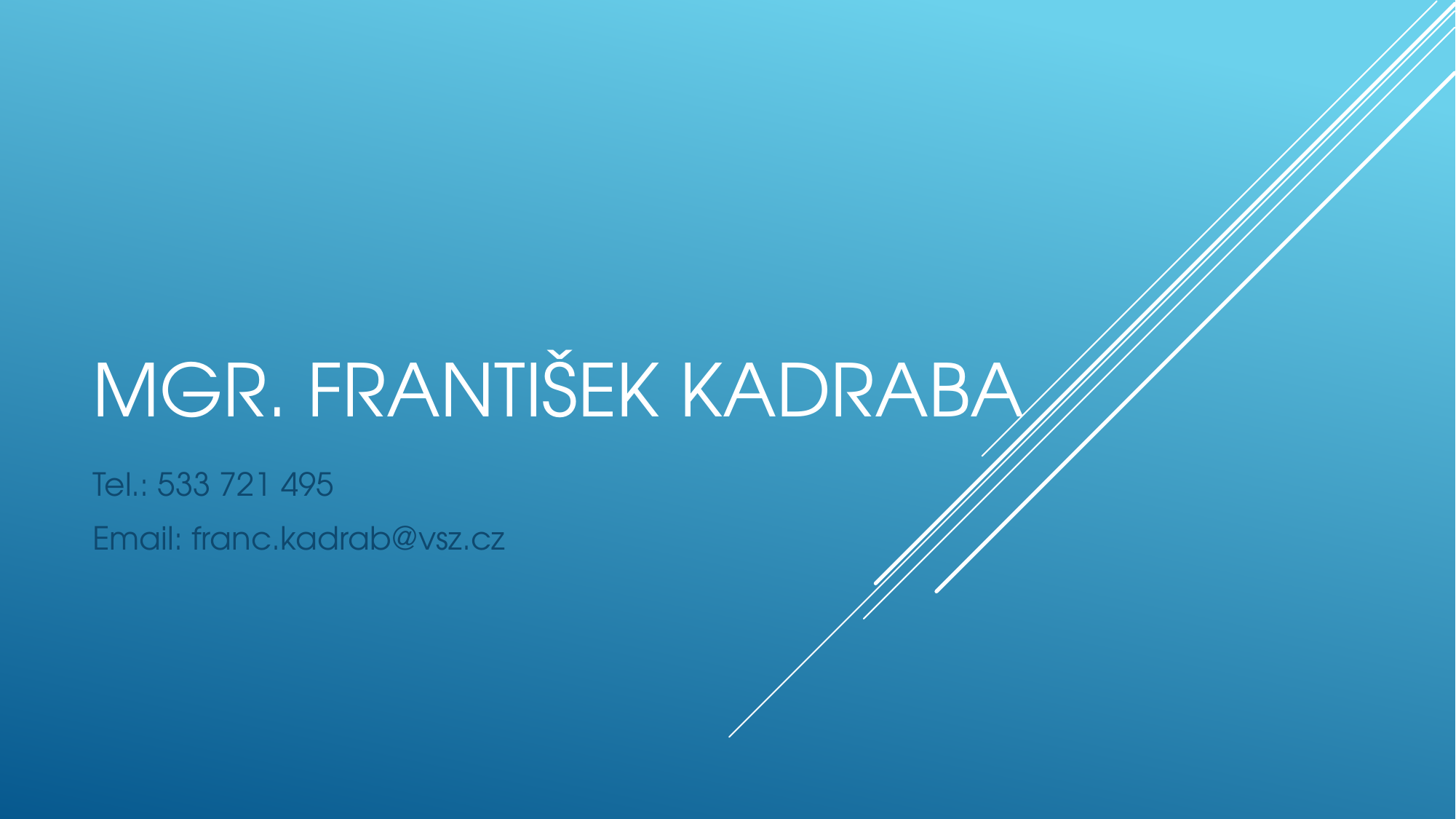

# Mgr. František Kadraba
Tel.: 533 721 495
Email: franc.kadrab@vsz.cz